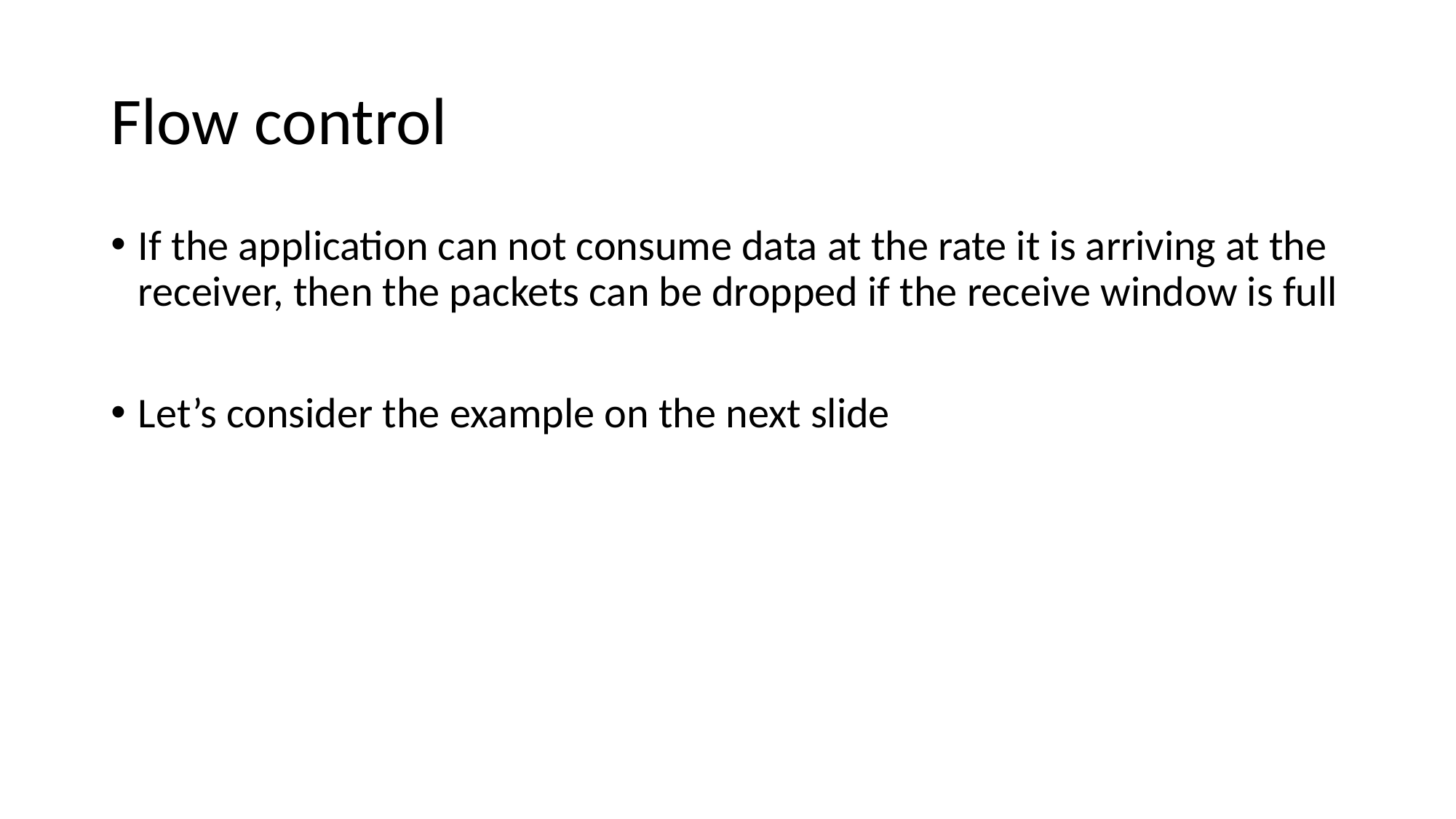

# Flow control
If the application can not consume data at the rate it is arriving at the receiver, then the packets can be dropped if the receive window is full

Let’s consider the example on the next slide